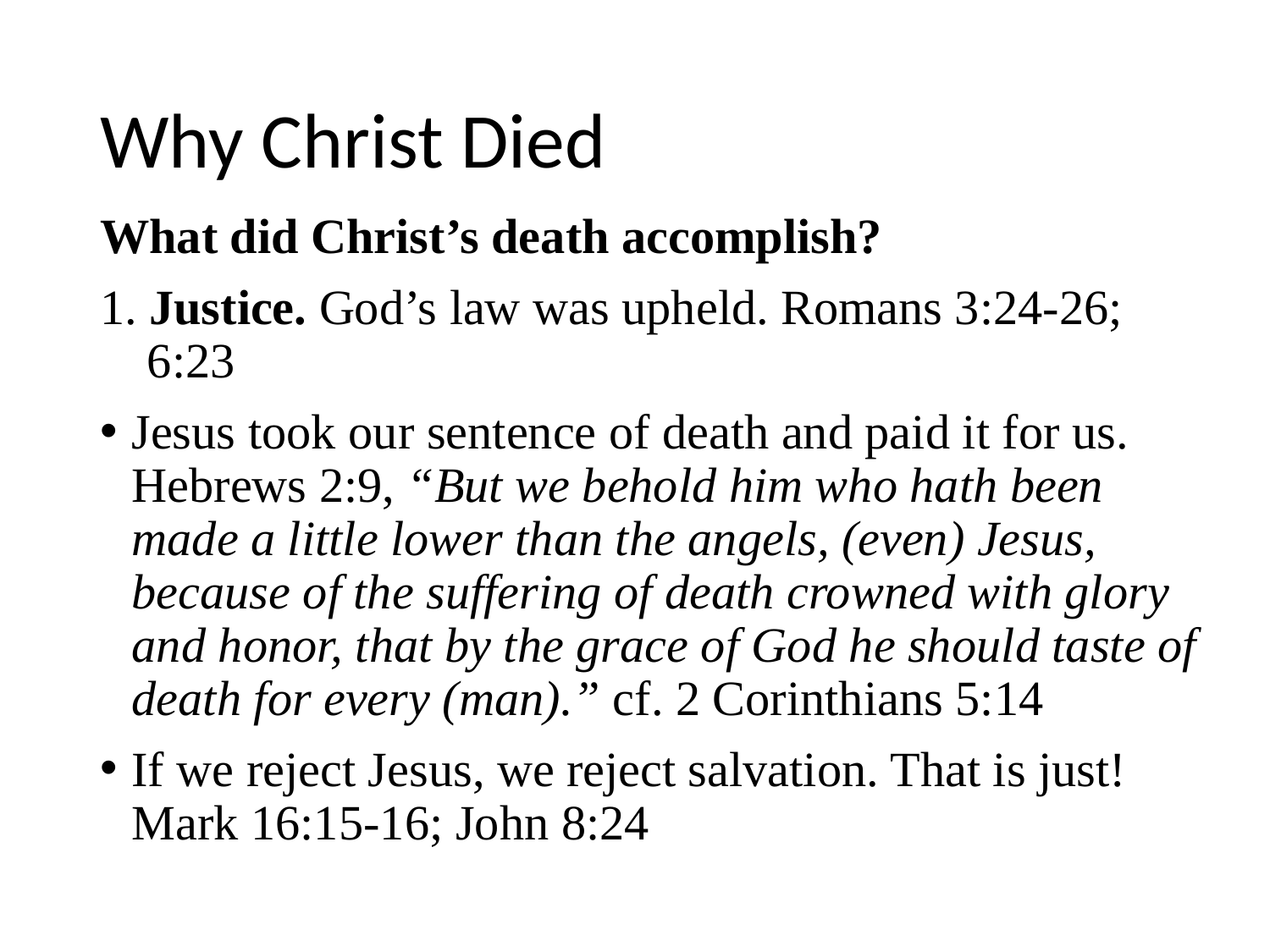

# Why Christ Died
What did Christ’s death accomplish?
1. Justice. God’s law was upheld. Romans 3:24-26; 6:23
Jesus took our sentence of death and paid it for us.
Hebrews 2:9, “But we behold him who hath been made a little lower than the angels, (even) Jesus, because of the suffering of death crowned with glory and honor, that by the grace of God he should taste of death for every (man).” cf. 2 Corinthians 5:14
If we reject Jesus, we reject salvation. That is just!
Mark 16:15-16; John 8:24